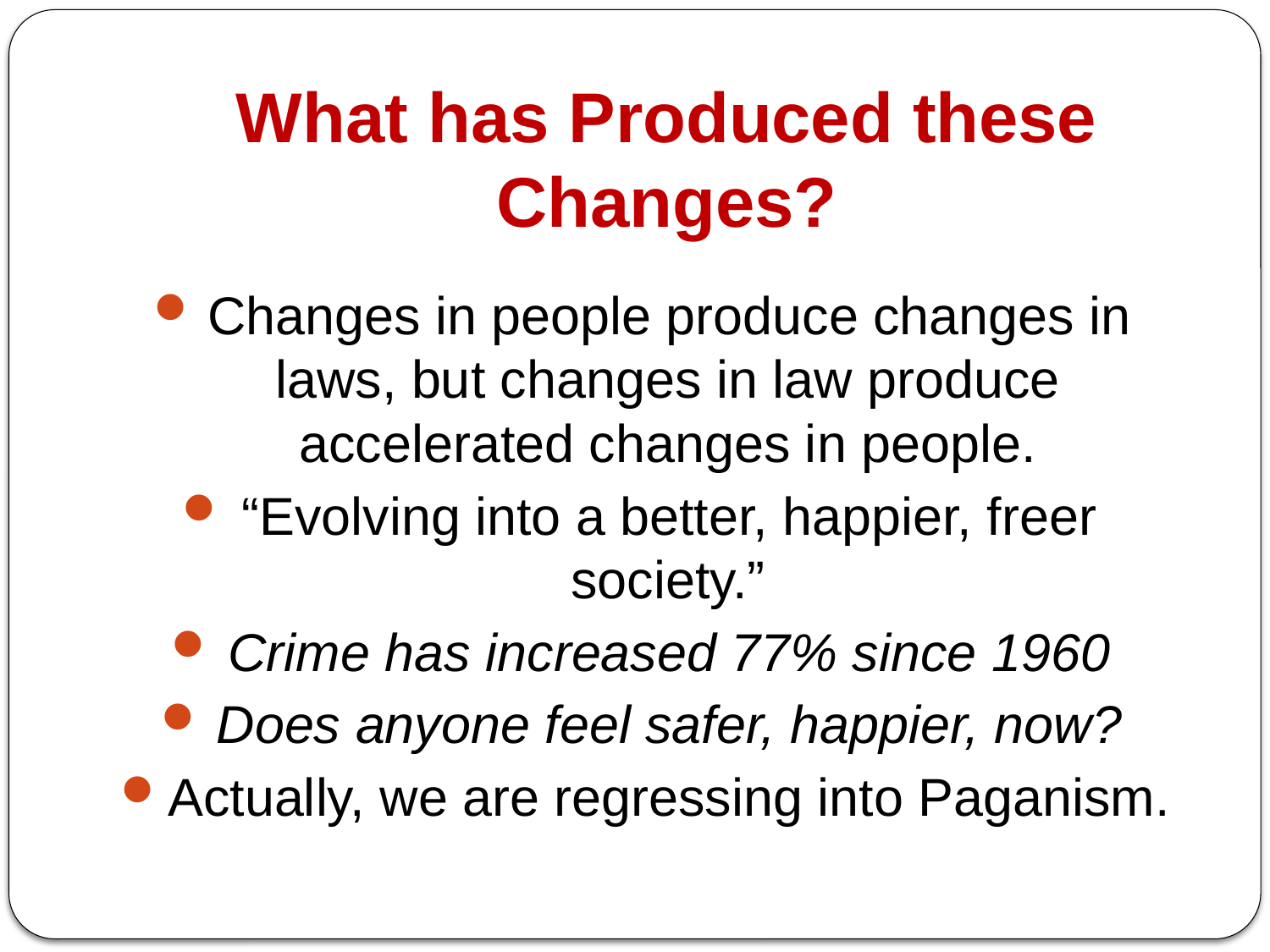

# What has Produced these Changes?
Changes in people produce changes in laws, but changes in law produce accelerated changes in people.
“Evolving into a better, happier, freer society.”
Crime has increased 77% since 1960
Does anyone feel safer, happier, now?
Actually, we are regressing into Paganism.